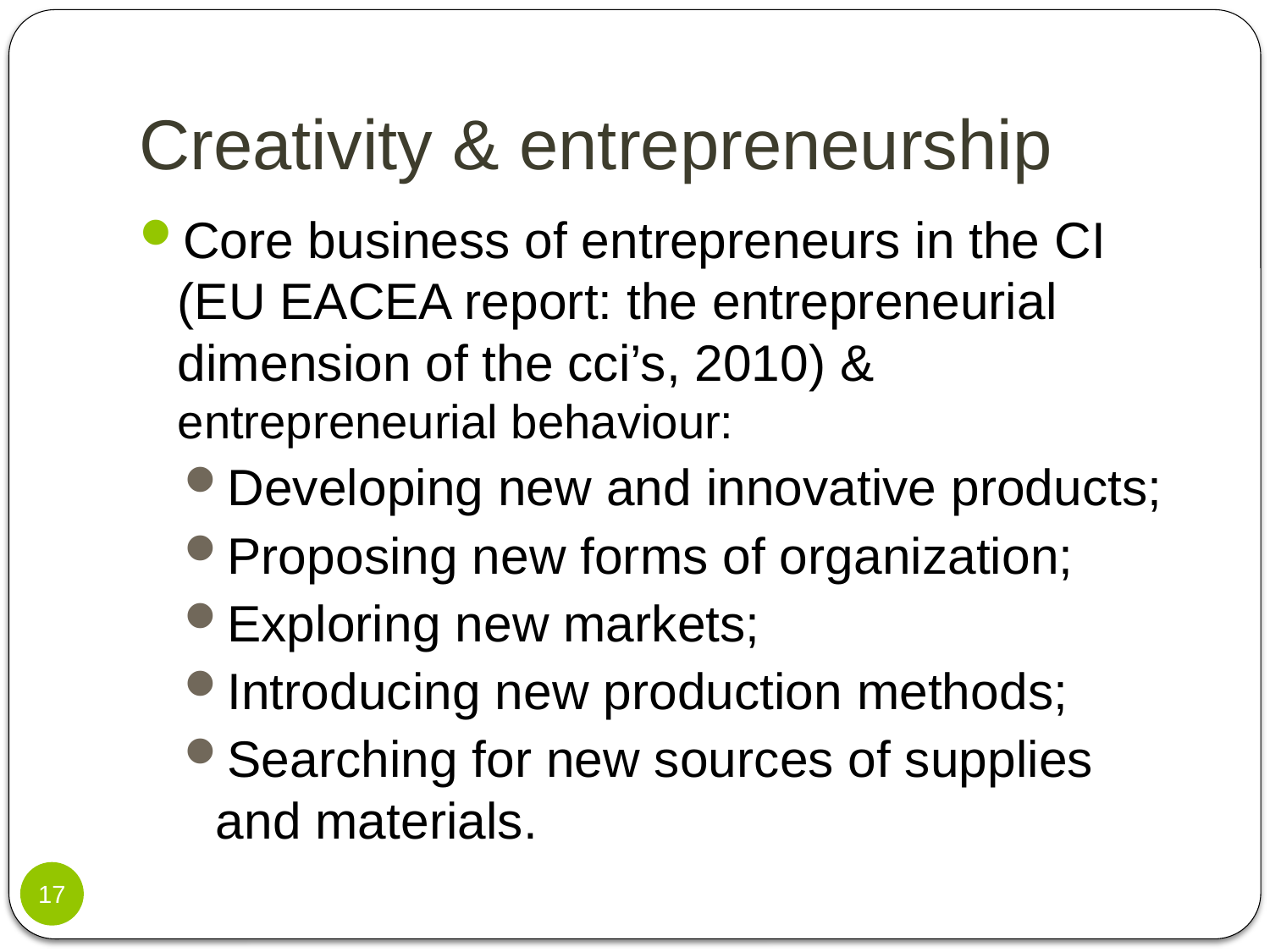

# Creativity & entrepreneurship
Core business of entrepreneurs in the CI (EU EACEA report: the entrepreneurial dimension of the cci’s, 2010) & entrepreneurial behaviour:
Developing new and innovative products;
Proposing new forms of organization;
Exploring new markets;
Introducing new production methods;
Searching for new sources of supplies and materials.

17